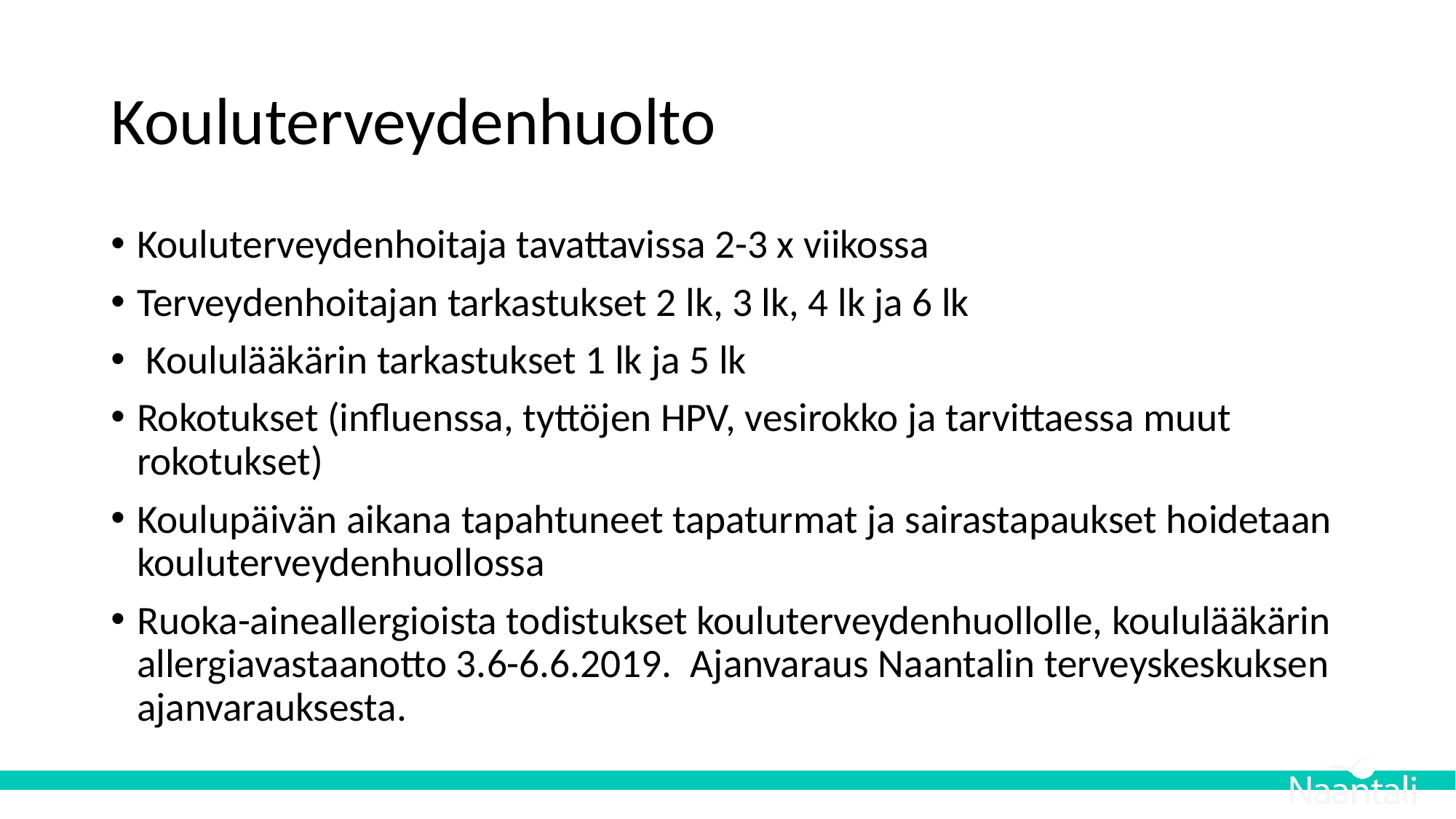

# Kouluterveydenhuolto
Kouluterveydenhoitaja tavattavissa 2-3 x viikossa
Terveydenhoitajan tarkastukset 2 lk, 3 lk, 4 lk ja 6 lk
 Koululääkärin tarkastukset 1 lk ja 5 lk
Rokotukset (influenssa, tyttöjen HPV, vesirokko ja tarvittaessa muut rokotukset)
Koulupäivän aikana tapahtuneet tapaturmat ja sairastapaukset hoidetaan kouluterveydenhuollossa
Ruoka-aineallergioista todistukset kouluterveydenhuollolle, koululääkärin allergiavastaanotto 3.6-6.6.2019.  Ajanvaraus Naantalin terveyskeskuksen ajanvarauksesta.